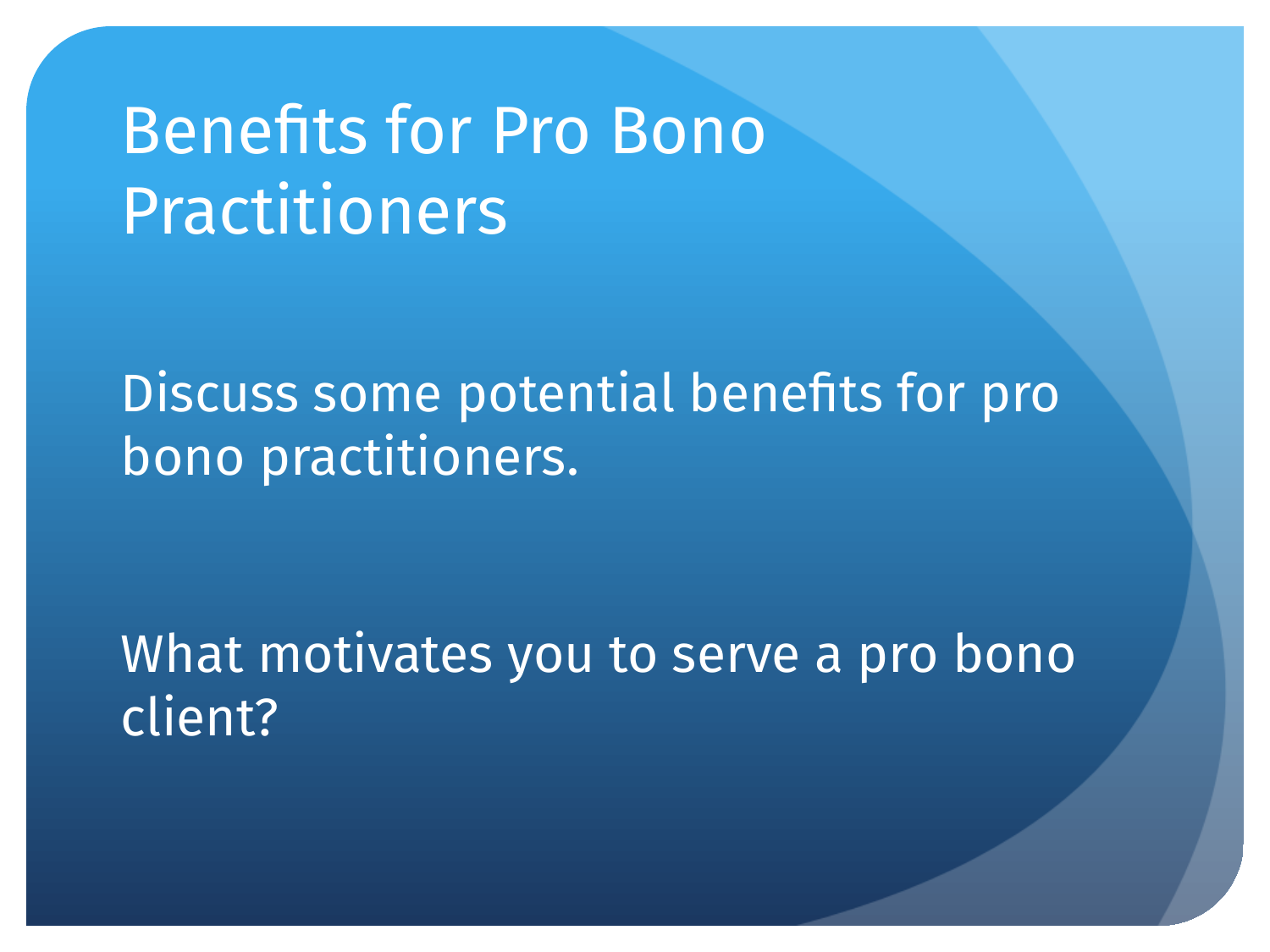

# Benefits for Pro Bono Practitioners

Discuss some potential benefits for pro bono practitioners.

What motivates you to serve a pro bono client?